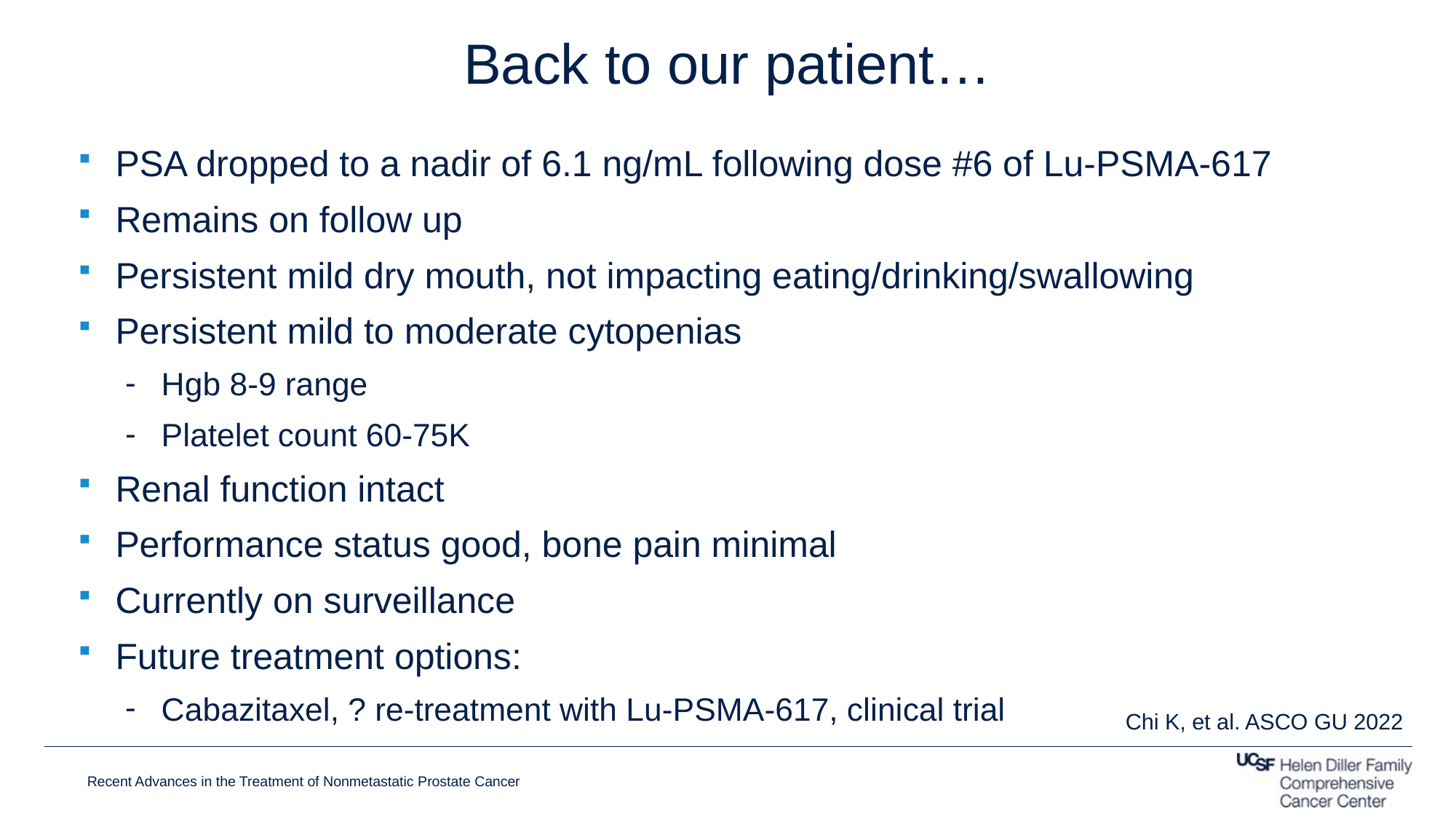

# Back to our patient…
PSA dropped to a nadir of 6.1 ng/mL following dose #6 of Lu-PSMA-617
Remains on follow up
Persistent mild dry mouth, not impacting eating/drinking/swallowing
Persistent mild to moderate cytopenias
Hgb 8-9 range
Platelet count 60-75K
Renal function intact
Performance status good, bone pain minimal
Currently on surveillance
Future treatment options:
Cabazitaxel, ? re-treatment with Lu-PSMA-617, clinical trial
Chi K, et al. ASCO GU 2022
Recent Advances in the Treatment of Nonmetastatic Prostate Cancer